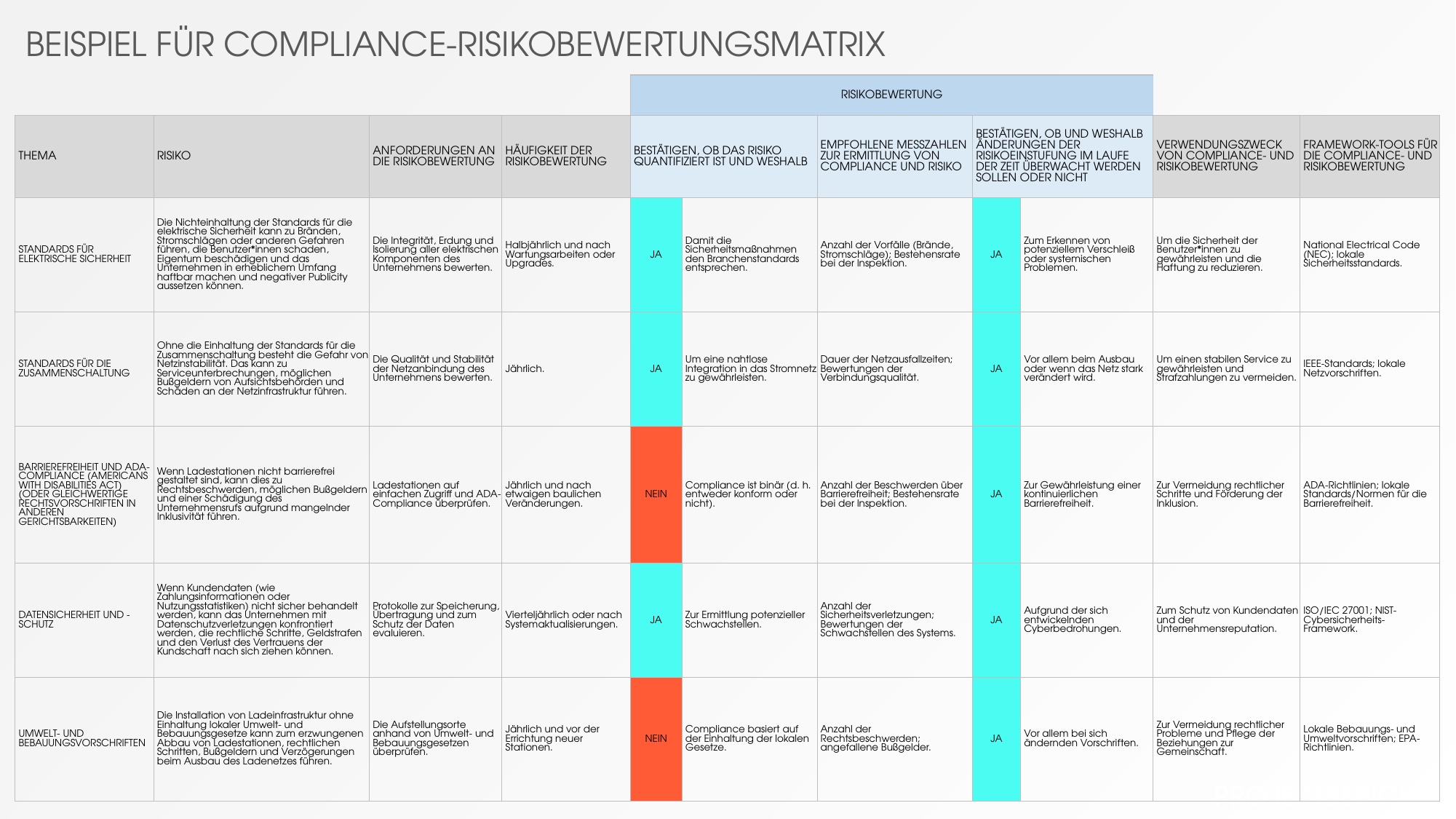

BEISPIEL FÜR COMPLIANCE-RISIKOBEWERTUNGSMATRIX
|  |  |  |  | RISIKOBEWERTUNG |  |  |  |  |  |  |
| --- | --- | --- | --- | --- | --- | --- | --- | --- | --- | --- |
| THEMA | RISIKO | ANFORDERUNGEN AN DIE RISIKOBEWERTUNG | HÄUFIGKEIT DER RISIKOBEWERTUNG | BESTÄTIGEN, OB DAS RISIKO QUANTIFIZIERT IST UND WESHALB |  | EMPFOHLENE MESSZAHLEN ZUR ERMITTLUNG VON COMPLIANCE UND RISIKO | BESTÄTIGEN, OB UND WESHALB ÄNDERUNGEN DER RISIKOEINSTUFUNG IM LAUFE DER ZEIT ÜBERWACHT WERDEN SOLLEN ODER NICHT |  | VERWENDUNGSZWECK VON COMPLIANCE- UND RISIKOBEWERTUNG | FRAMEWORK-TOOLS FÜR DIE COMPLIANCE- UND RISIKOBEWERTUNG |
| STANDARDS FÜR ELEKTRISCHE SICHERHEIT | Die Nichteinhaltung der Standards für die elektrische Sicherheit kann zu Bränden, Stromschlägen oder anderen Gefahren führen, die Benutzer\*innen schaden, Eigentum beschädigen und das Unternehmen in erheblichem Umfang haftbar machen und negativer Publicity aussetzen können. | Die Integrität, Erdung und Isolierung aller elektrischen Komponenten des Unternehmens bewerten. | Halbjährlich und nach Wartungsarbeiten oder Upgrades. | JA | Damit die Sicherheitsmaßnahmen den Branchenstandards entsprechen. | Anzahl der Vorfälle (Brände, Stromschläge); Bestehensrate bei der Inspektion. | JA | Zum Erkennen von potenziellem Verschleiß oder systemischen Problemen. | Um die Sicherheit der Benutzer\*innen zu gewährleisten und die Haftung zu reduzieren. | National Electrical Code (NEC); lokale Sicherheitsstandards. |
| STANDARDS FÜR DIE ZUSAMMENSCHALTUNG | Ohne die Einhaltung der Standards für die Zusammenschaltung besteht die Gefahr von Netzinstabilität. Das kann zu Serviceunterbrechungen, möglichen Bußgeldern von Aufsichtsbehörden und Schäden an der Netzinfrastruktur führen. | Die Qualität und Stabilität der Netzanbindung des Unternehmens bewerten. | Jährlich. | JA | Um eine nahtlose Integration in das Stromnetz zu gewährleisten. | Dauer der Netzausfallzeiten; Bewertungen der Verbindungsqualität. | JA | Vor allem beim Ausbau oder wenn das Netz stark verändert wird. | Um einen stabilen Service zu gewährleisten und Strafzahlungen zu vermeiden. | IEEE-Standards; lokale Netzvorschriften. |
| BARRIEREFREIHEIT UND ADA-COMPLIANCE (AMERICANS WITH DISABILITIES ACT) (ODER GLEICHWERTIGE RECHTSVORSCHRIFTEN IN ANDEREN GERICHTSBARKEITEN) | Wenn Ladestationen nicht barrierefrei gestaltet sind, kann dies zu Rechtsbeschwerden, möglichen Bußgeldern und einer Schädigung des Unternehmensrufs aufgrund mangelnder Inklusivität führen. | Ladestationen auf einfachen Zugriff und ADA-Compliance überprüfen. | Jährlich und nach etwaigen baulichen Veränderungen. | NEIN | Compliance ist binär (d. h. entweder konform oder nicht). | Anzahl der Beschwerden über Barrierefreiheit; Bestehensrate bei der Inspektion. | JA | Zur Gewährleistung einer kontinuierlichen Barrierefreiheit. | Zur Vermeidung rechtlicher Schritte und Förderung der Inklusion. | ADA-Richtlinien; lokale Standards/Normen für die Barrierefreiheit. |
| DATENSICHERHEIT UND -SCHUTZ | Wenn Kundendaten (wie Zahlungsinformationen oder Nutzungsstatistiken) nicht sicher behandelt werden, kann das Unternehmen mit Datenschutzverletzungen konfrontiert werden, die rechtliche Schritte, Geldstrafen und den Verlust des Vertrauens der Kundschaft nach sich ziehen können. | Protokolle zur Speicherung, Übertragung und zum Schutz der Daten evaluieren. | Vierteljährlich oder nach Systemaktualisierungen. | JA | Zur Ermittlung potenzieller Schwachstellen. | Anzahl der Sicherheitsverletzungen; Bewertungen der Schwachstellen des Systems. | JA | Aufgrund der sich entwickelnden Cyberbedrohungen. | Zum Schutz von Kundendaten und der Unternehmensreputation. | ISO/IEC 27001; NIST-Cybersicherheits-Framework. |
| UMWELT- UND BEBAUUNGSVORSCHRIFTEN | Die Installation von Ladeinfrastruktur ohne Einhaltung lokaler Umwelt- und Bebauungsgesetze kann zum erzwungenen Abbau von Ladestationen, rechtlichen Schritten, Bußgeldern und Verzögerungen beim Ausbau des Ladenetzes führen. | Die Aufstellungsorte anhand von Umwelt- und Bebauungsgesetzen überprüfen. | Jährlich und vor der Errichtung neuer Stationen. | NEIN | Compliance basiert auf der Einhaltung der lokalen Gesetze. | Anzahl der Rechtsbeschwerden; angefallene Bußgelder. | JA | Vor allem bei sich ändernden Vorschriften. | Zur Vermeidung rechtlicher Probleme und Pflege der Beziehungen zur Gemeinschaft. | Lokale Bebauungs- und Umweltvorschriften; EPA-Richtlinien. |
PROJEKTBERICHT